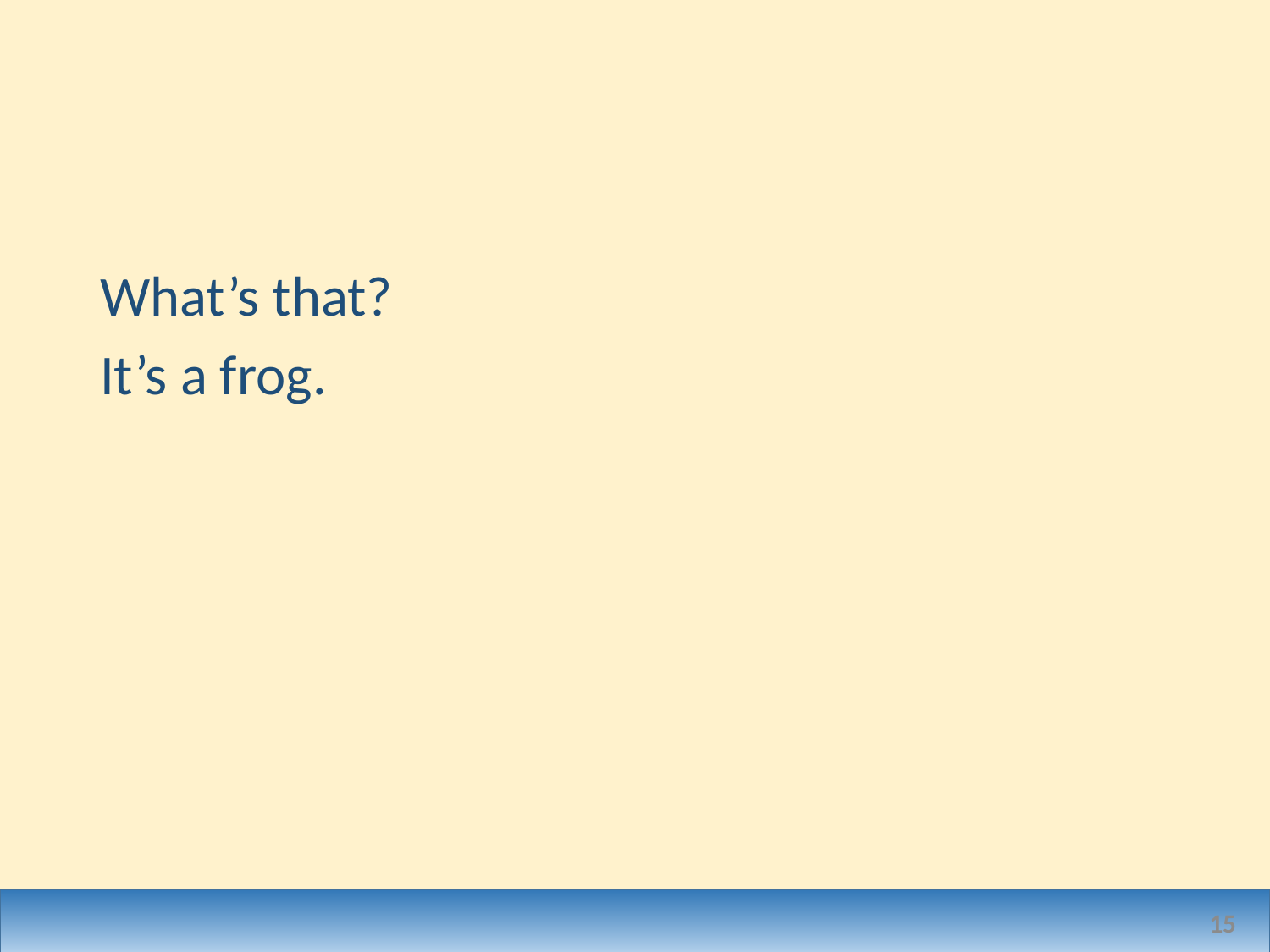

#
What’s that?
It’s a frog.
15